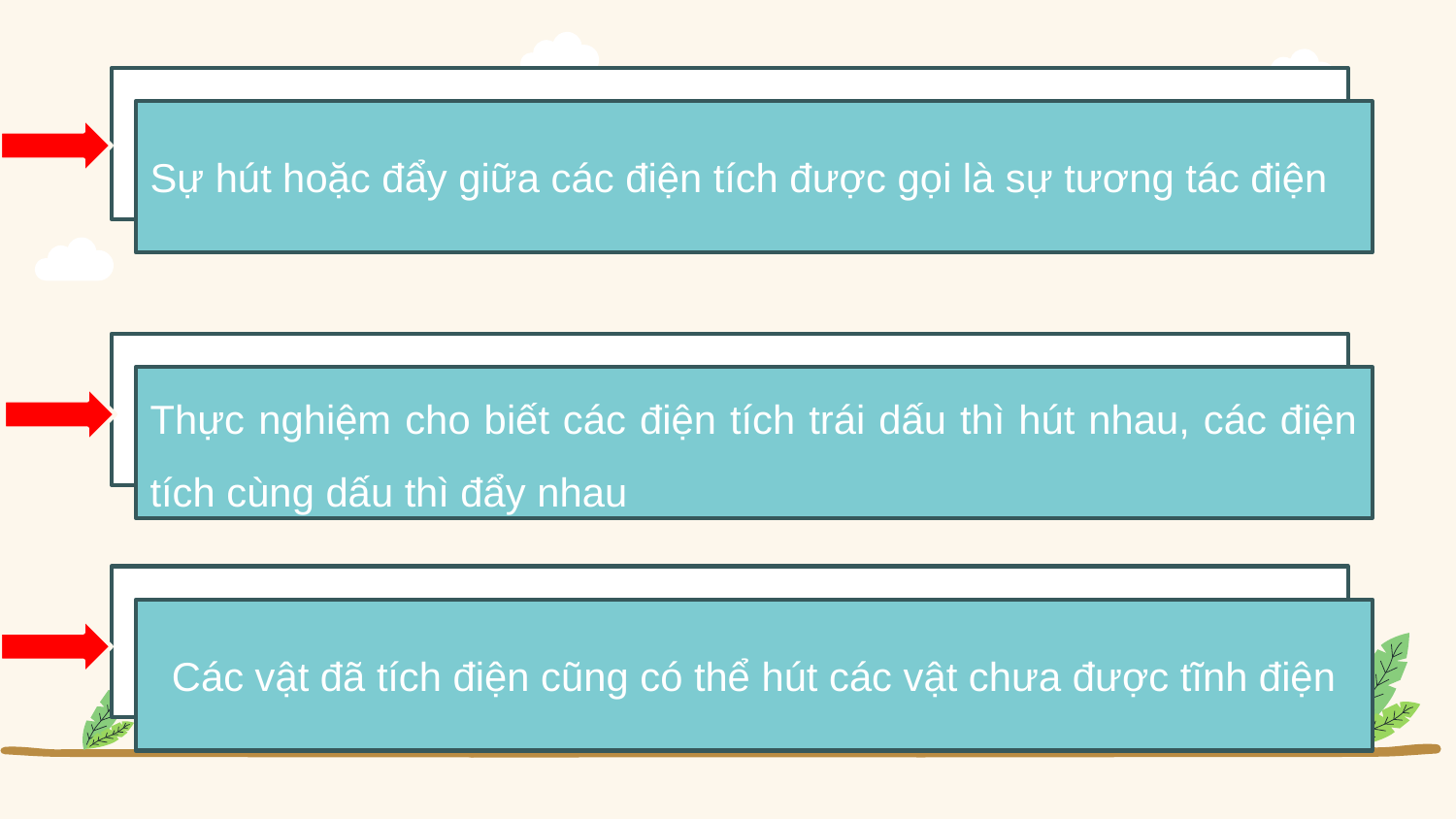

Sự hút hoặc đẩy giữa các điện tích được gọi là sự tương tác điện

Thực nghiệm cho biết các điện tích trái dấu thì hút nhau, các điện tích cùng dấu thì đẩy nhau

Các vật đã tích điện cũng có thể hút các vật chưa được tĩnh điện